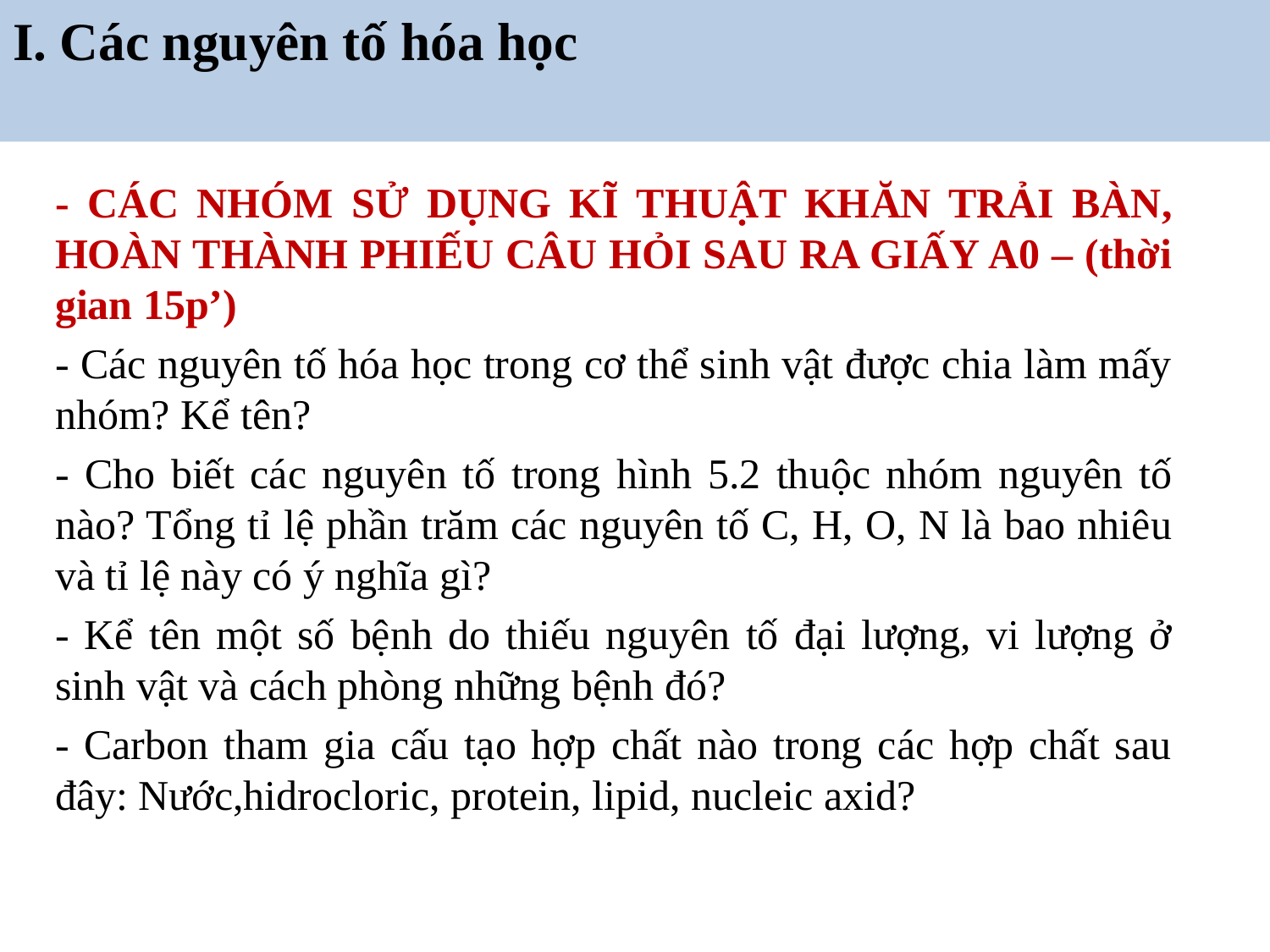

# I. Các nguyên tố hóa học
- CÁC NHÓM SỬ DỤNG KĨ THUẬT KHĂN TRẢI BÀN, HOÀN THÀNH PHIẾU CÂU HỎI SAU RA GIẤY A0 – (thời gian 15p’)
- Các nguyên tố hóa học trong cơ thể sinh vật được chia làm mấy nhóm? Kể tên?
- Cho biết các nguyên tố trong hình 5.2 thuộc nhóm nguyên tố nào? Tổng tỉ lệ phần trăm các nguyên tố C, H, O, N là bao nhiêu và tỉ lệ này có ý nghĩa gì?
- Kể tên một số bệnh do thiếu nguyên tố đại lượng, vi lượng ở sinh vật và cách phòng những bệnh đó?
- Carbon tham gia cấu tạo hợp chất nào trong các hợp chất sau đây: Nước,hidrocloric, protein, lipid, nucleic axid?